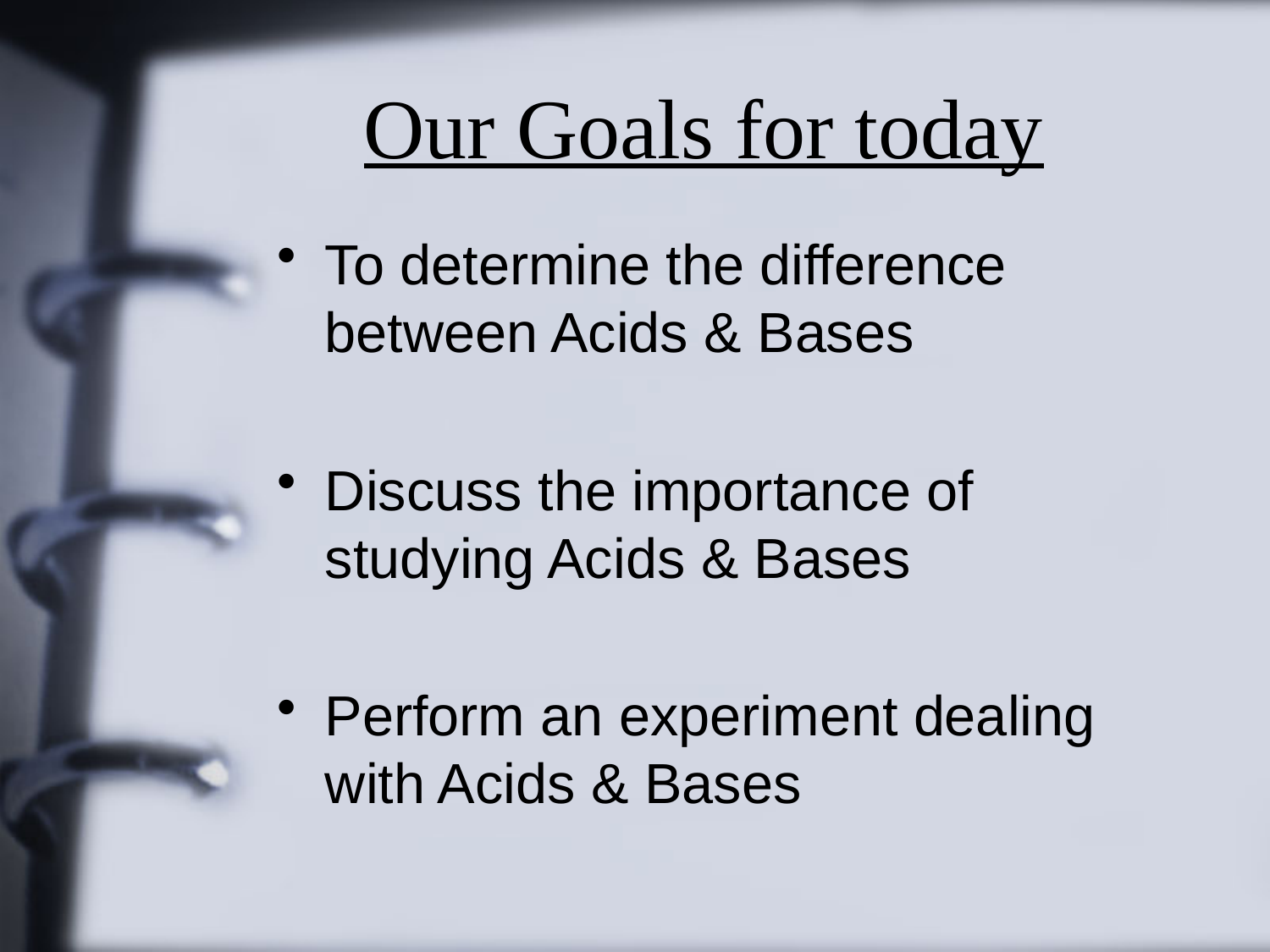

# Our Goals for today
To determine the difference between Acids & Bases

Discuss the importance of studying Acids & Bases

Perform an experiment dealing with Acids & Bases